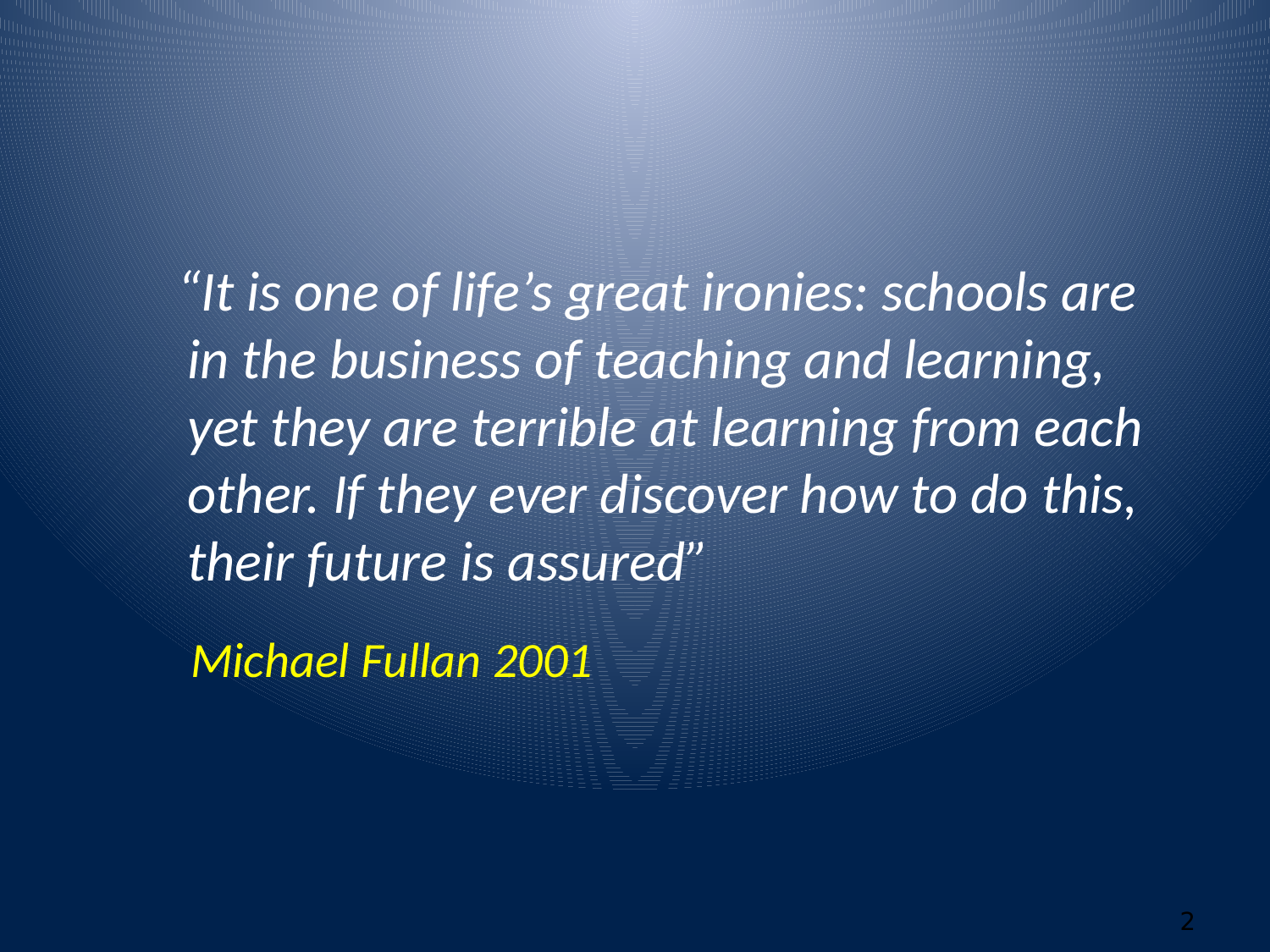

“It is one of life’s great ironies: schools are in the business of teaching and learning, yet they are terrible at learning from each other. If they ever discover how to do this, their future is assured”
    Michael Fullan 2001
2